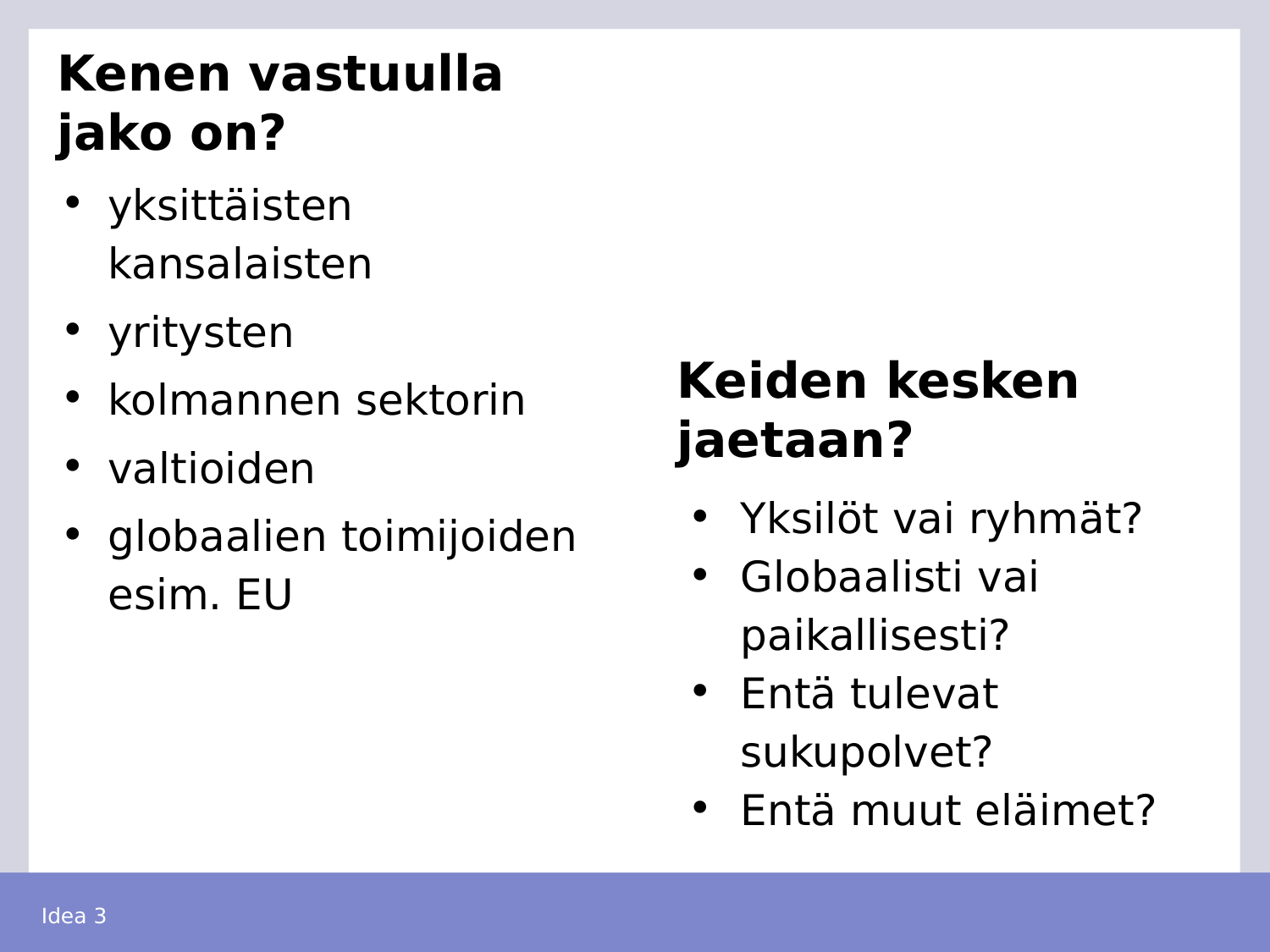

# Kenen vastuulla jako on?
yksittäisten kansalaisten
yritysten
kolmannen sektorin
valtioiden
globaalien toimijoiden esim. EU
Keiden kesken jaetaan?
Yksilöt vai ryhmät?
Globaalisti vai paikallisesti?
Entä tulevat sukupolvet?
Entä muut eläimet?